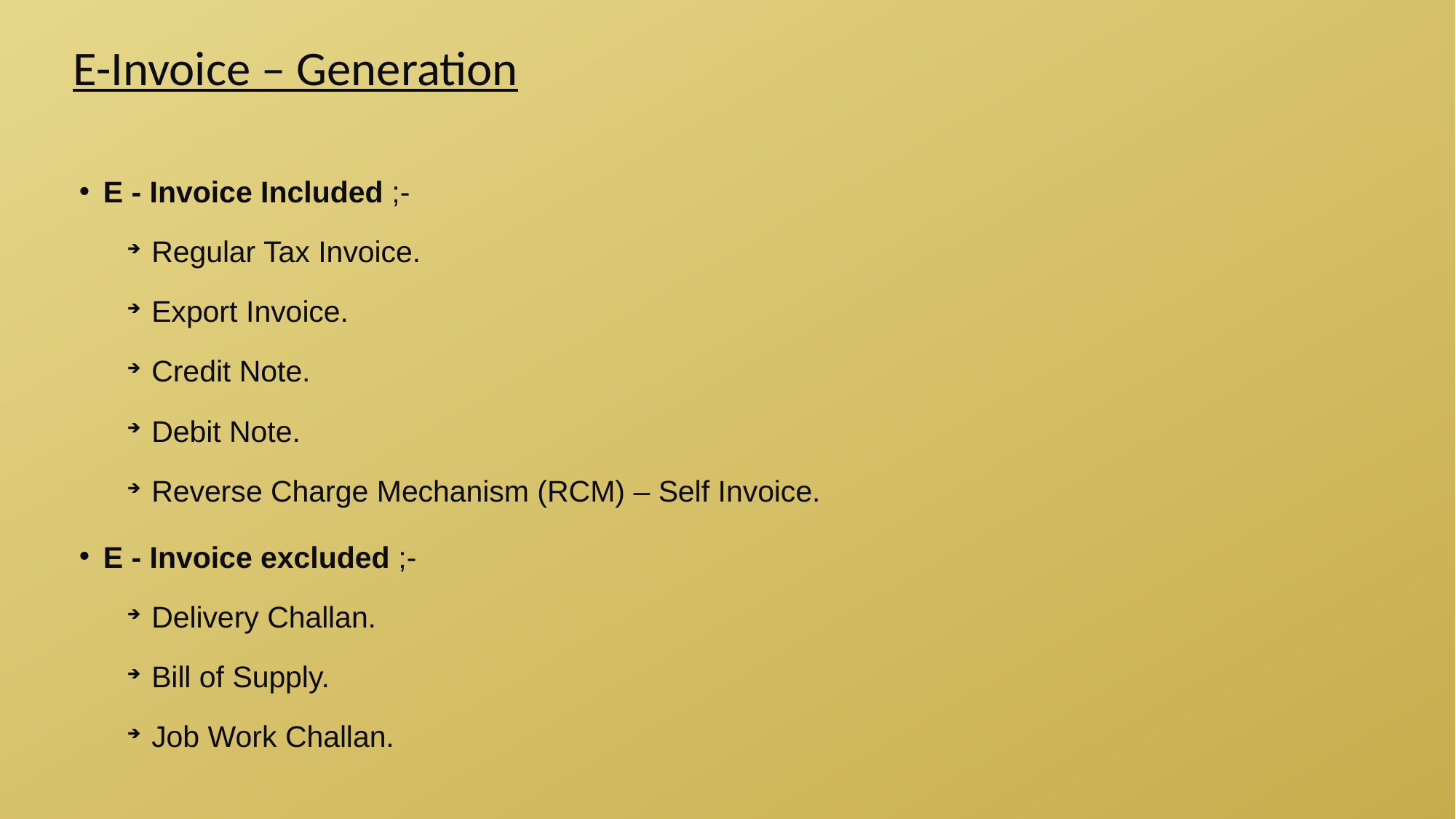

E-Invoice – Generation

E - Invoice Included ;-
Regular Tax Invoice.
Export Invoice.
Credit Note.
Debit Note.
Reverse Charge Mechanism (RCM) – Self Invoice.
E - Invoice excluded ;-
Delivery Challan.
Bill of Supply.
Job Work Challan.